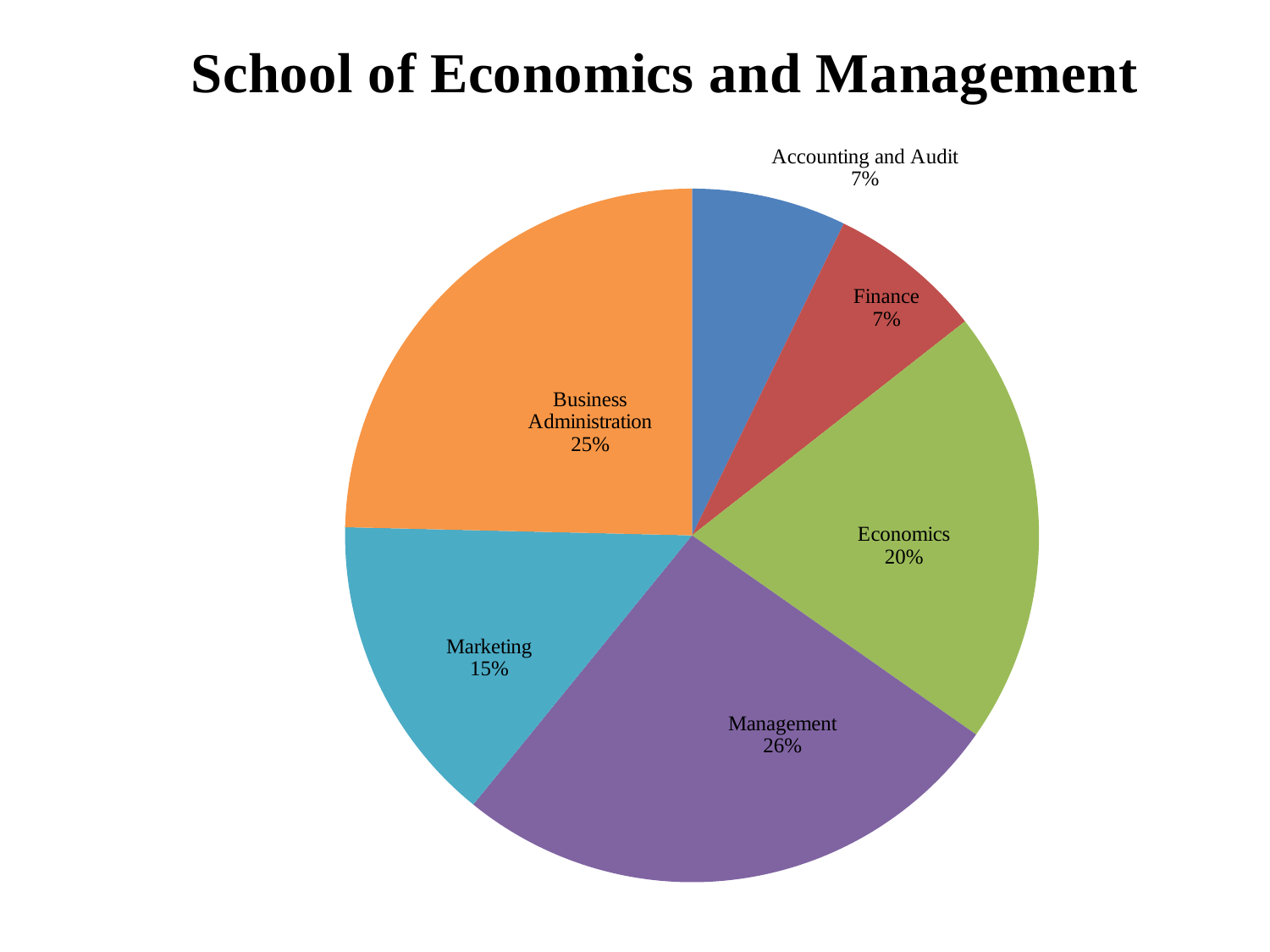

### Chart: School of Economics and Management

| Category |  |
|---|---|
| Accounting and Audit | 7.2 |
| Finance | 7.2 |
| Economics | 20.3 |
| Management | 26.1 |
| Marketing | 14.5 |
| Business Administration | 24.6 |